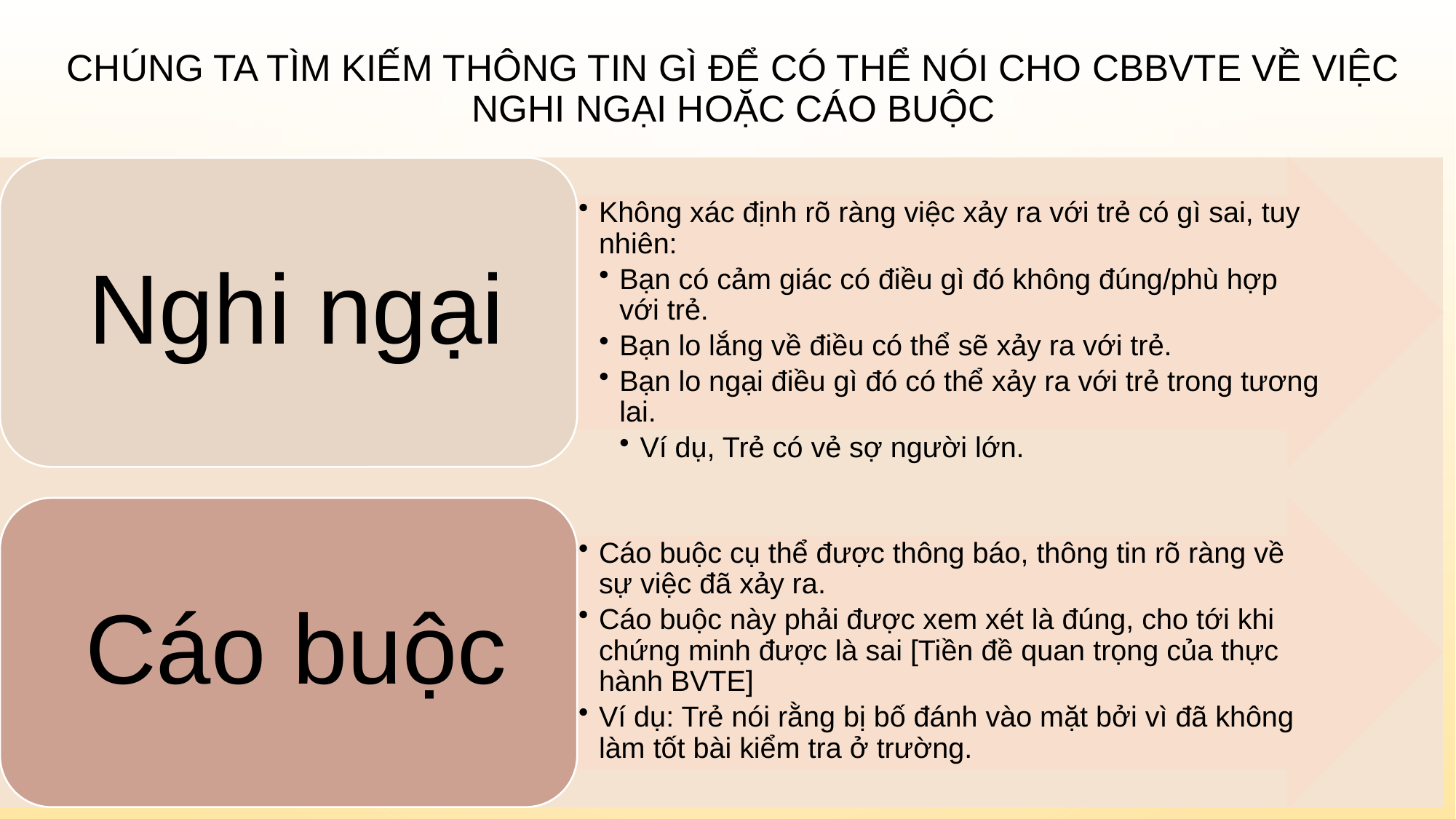

# Chúng ta tìm kiếm thông tin gì để có thể nói cho CBBVTE về việc nghi ngại hoặc cáo buộc
Không xác định rõ ràng việc xảy ra với trẻ có gì sai, tuy nhiên:
Bạn có cảm giác có điều gì đó không đúng/phù hợp với trẻ.
Bạn lo lắng về điều có thể sẽ xảy ra với trẻ.
Bạn lo ngại điều gì đó có thể xảy ra với trẻ trong tương lai.
Ví dụ, Trẻ có vẻ sợ người lớn.
Nghi ngại
Cáo buộc cụ thể được thông báo, thông tin rõ ràng về sự việc đã xảy ra.
Cáo buộc này phải được xem xét là đúng, cho tới khi chứng minh được là sai [Tiền đề quan trọng của thực hành BVTE]
Ví dụ: Trẻ nói rằng bị bố đánh vào mặt bởi vì đã không làm tốt bài kiểm tra ở trường.
Cáo buộc